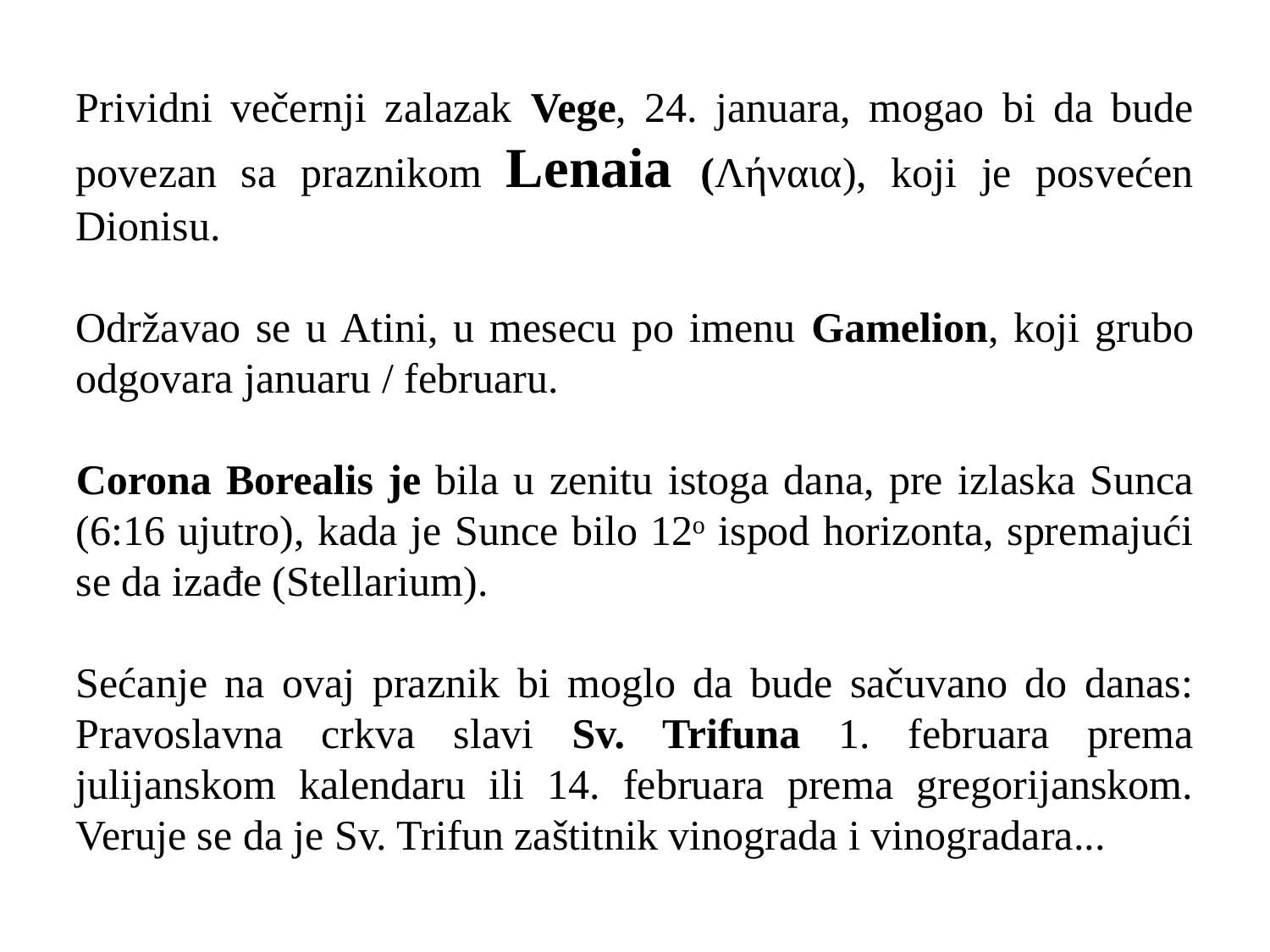

Prividni večernji zalazak Vege, 24. januara, mogao bi da bude povezan sa praznikom Lenaia (Λήναια), koji je posvećen Dionisu.

Održavao se u Atini, u mesecu po imenu Gamelion, koji grubo odgovara januaru / februaru.

Corona Borealis je bila u zenitu istoga dana, pre izlaska Sunca (6:16 ujutro), kada je Sunce bilo 12ᵒ ispod horizonta, spremajući se da izađe (Stellarium).

Sećanje na ovaj praznik bi moglo da bude sačuvano do danas: Pravoslavna crkva slavi Sv. Trifuna 1. februara prema julijanskom kalendaru ili 14. februara prema gregorijanskom. Veruje se da je Sv. Trifun zaštitnik vinograda i vinogradara...